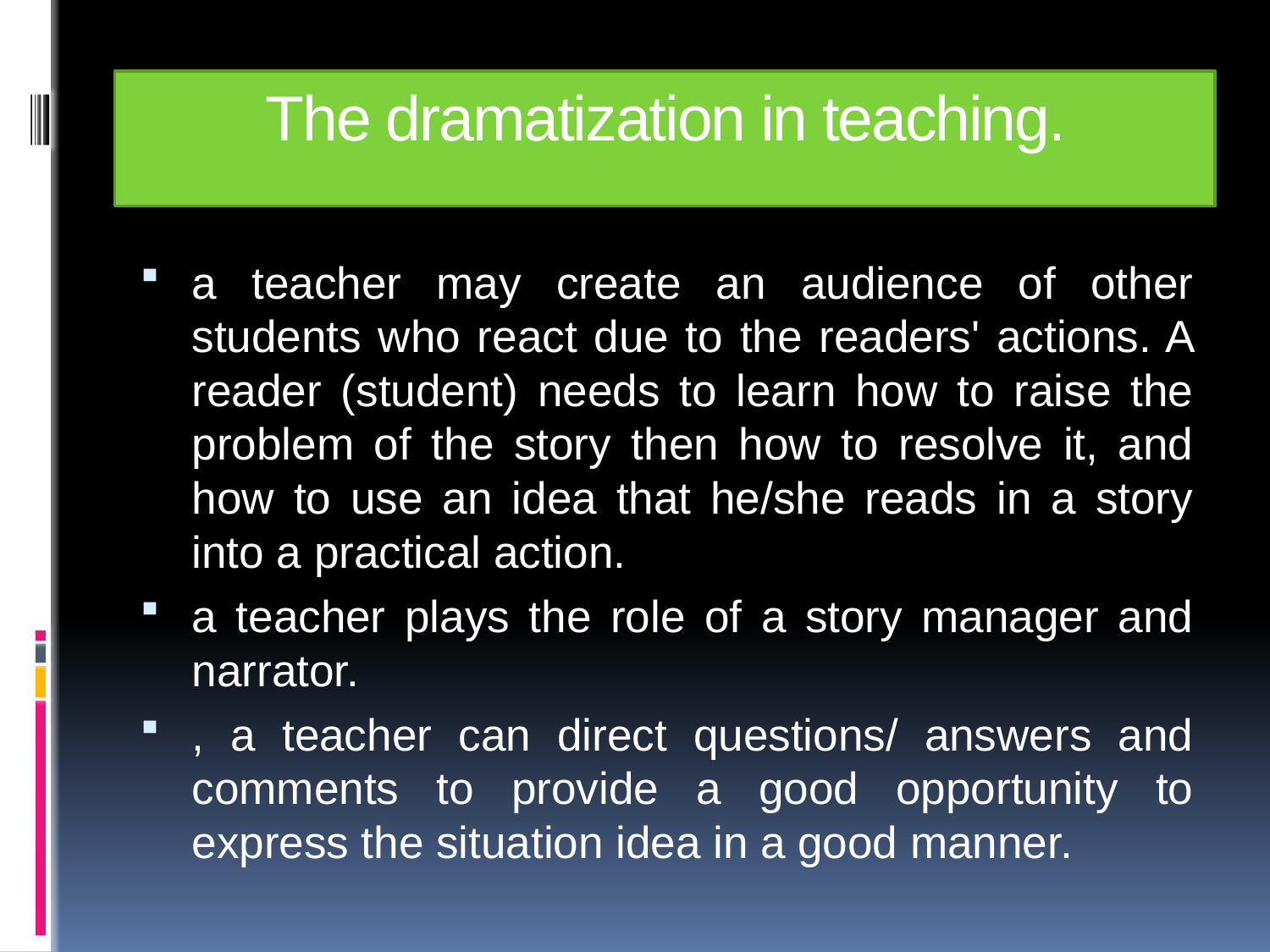

# The dramatization in teaching.
a teacher may create an audience of other students who react due to the readers' actions. A reader (student) needs to learn how to raise the problem of the story then how to resolve it, and how to use an idea that he/she reads in a story into a practical action.
a teacher plays the role of a story manager and narrator.
, a teacher can direct questions/ answers and comments to provide a good opportunity to express the situation idea in a good manner.